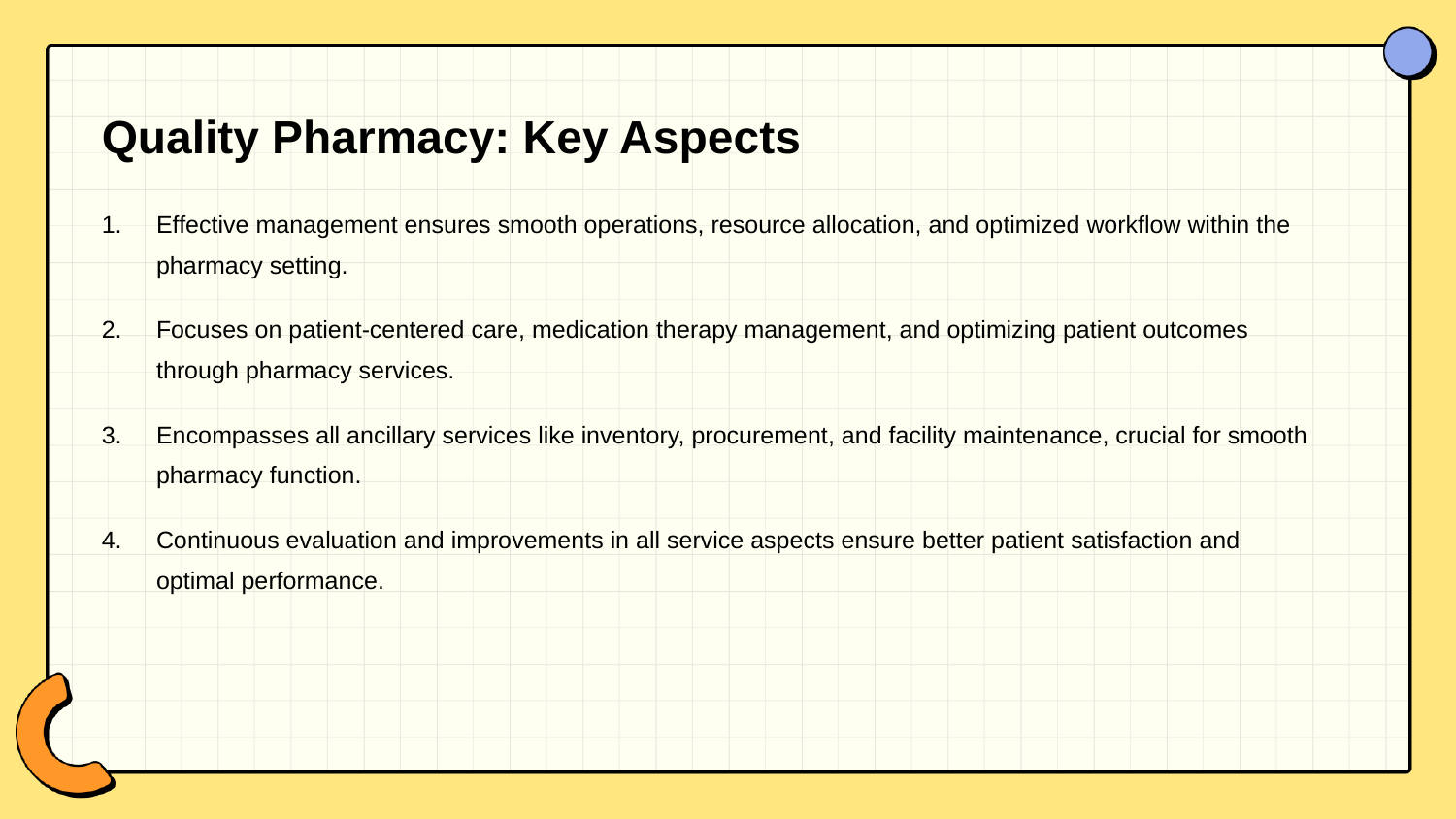

Quality Pharmacy: Key Aspects
Effective management ensures smooth operations, resource allocation, and optimized workflow within the pharmacy setting.
Focuses on patient-centered care, medication therapy management, and optimizing patient outcomes through pharmacy services.
Encompasses all ancillary services like inventory, procurement, and facility maintenance, crucial for smooth pharmacy function.
Continuous evaluation and improvements in all service aspects ensure better patient satisfaction and optimal performance.